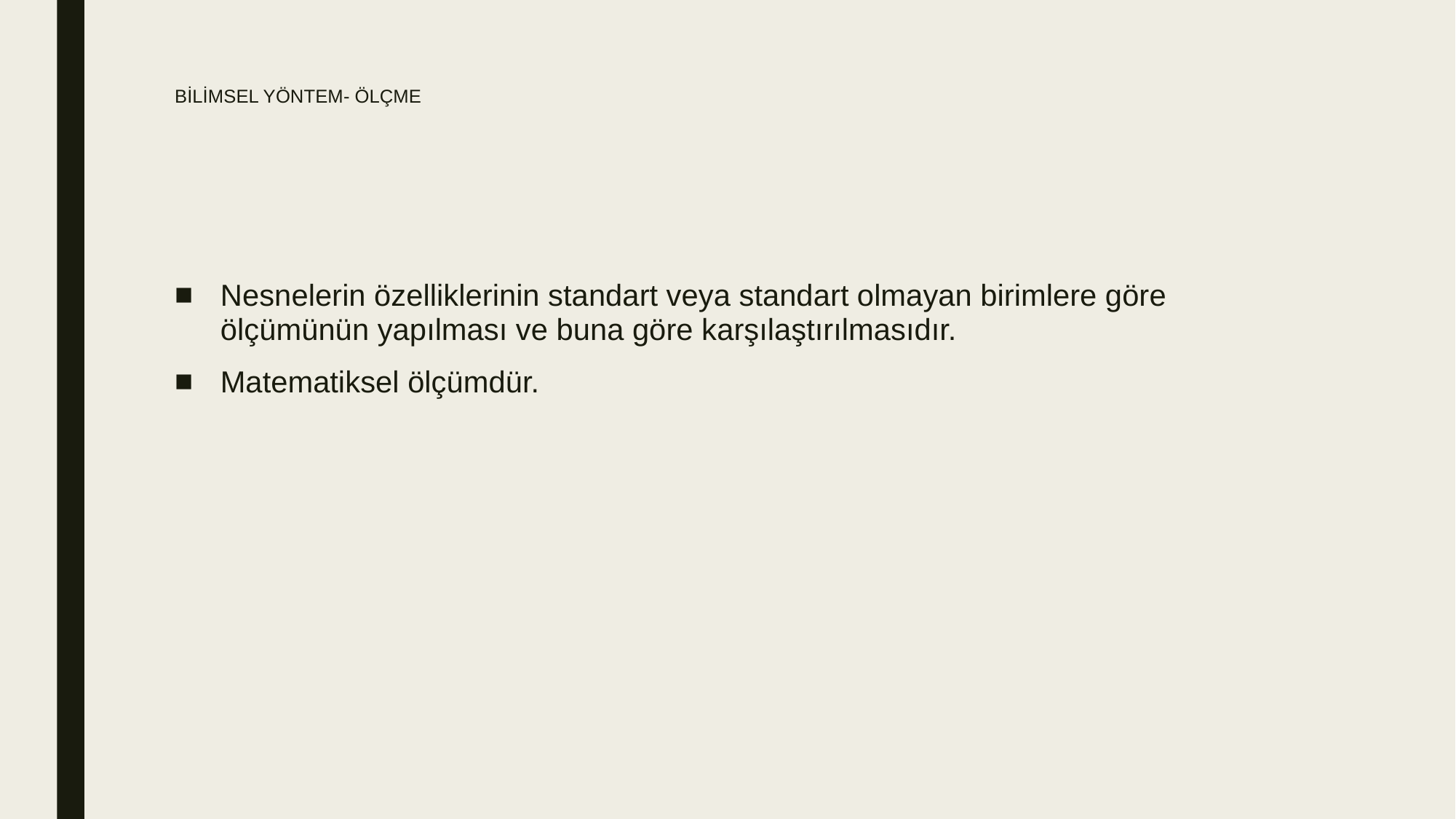

# BİLİMSEL YÖNTEM- ÖLÇME
Nesnelerin özelliklerinin standart veya standart olmayan birimlere göre ölçümünün yapılması ve buna göre karşılaştırılmasıdır.
Matematiksel ölçümdür.